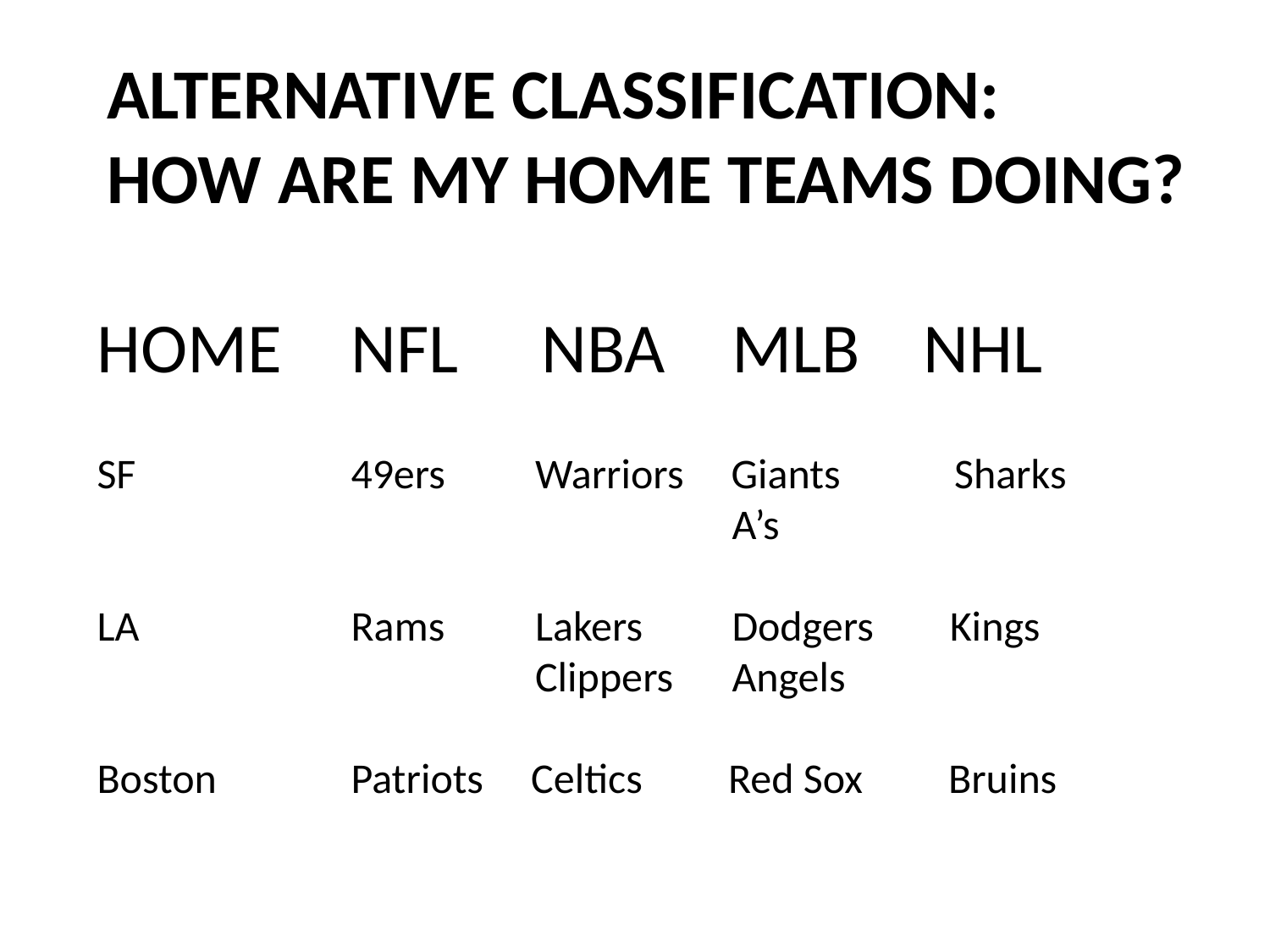

ALTERNATIVE CLASSIFICATION:
HOW ARE MY HOME TEAMS DOING?
HOME	NFL	    NBA	MLB    NHL

SF		49ers	      Warriors     Giants	          Sharks
					A’s

LA		Rams	      Lakers	Dodgers        Kings
			      Clippers	Angels

Boston		Patriots     Celtics         Red Sox         Bruins